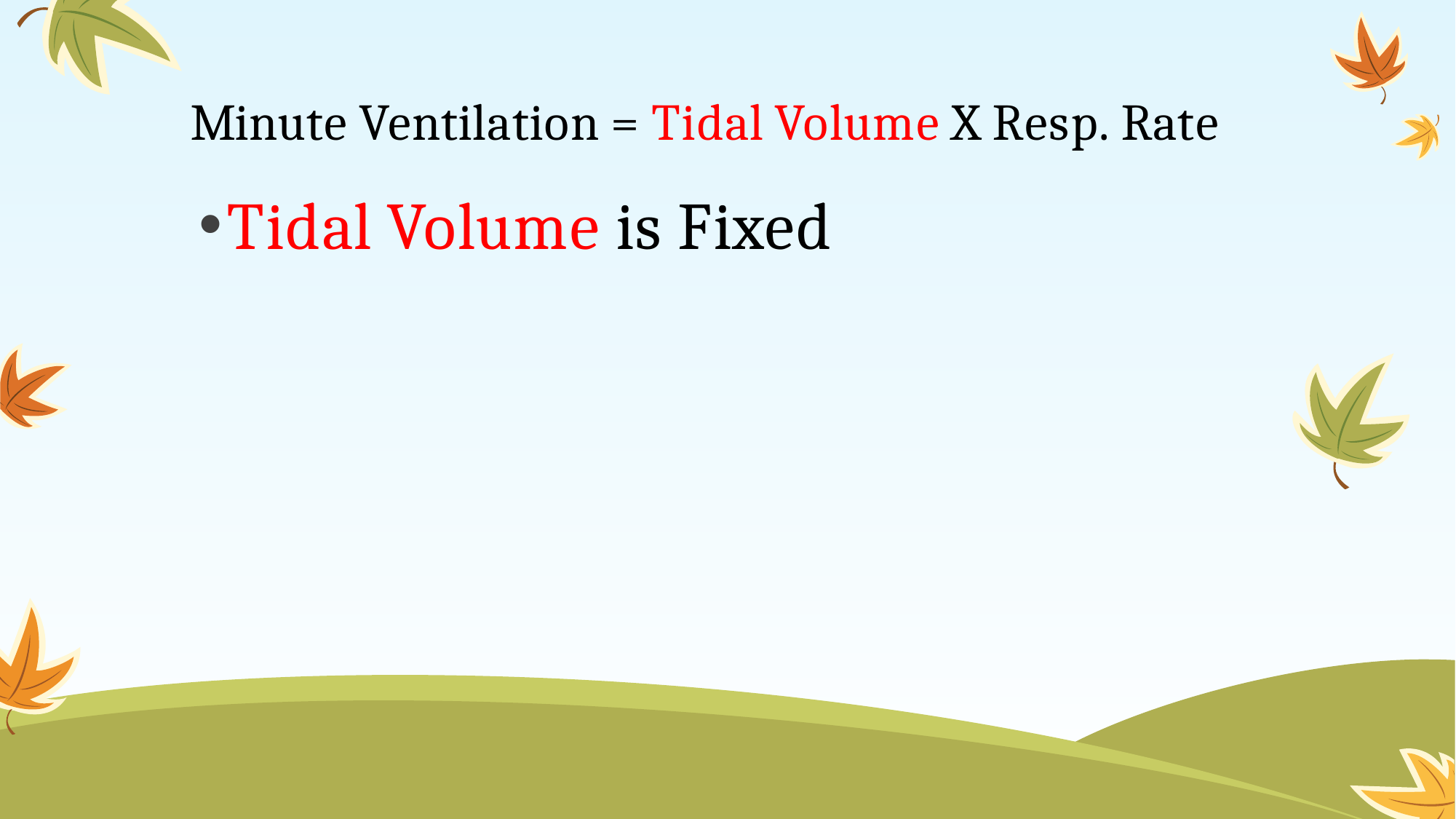

# Minute Ventilation = Tidal Volume X Resp. Rate
Tidal Volume is Fixed